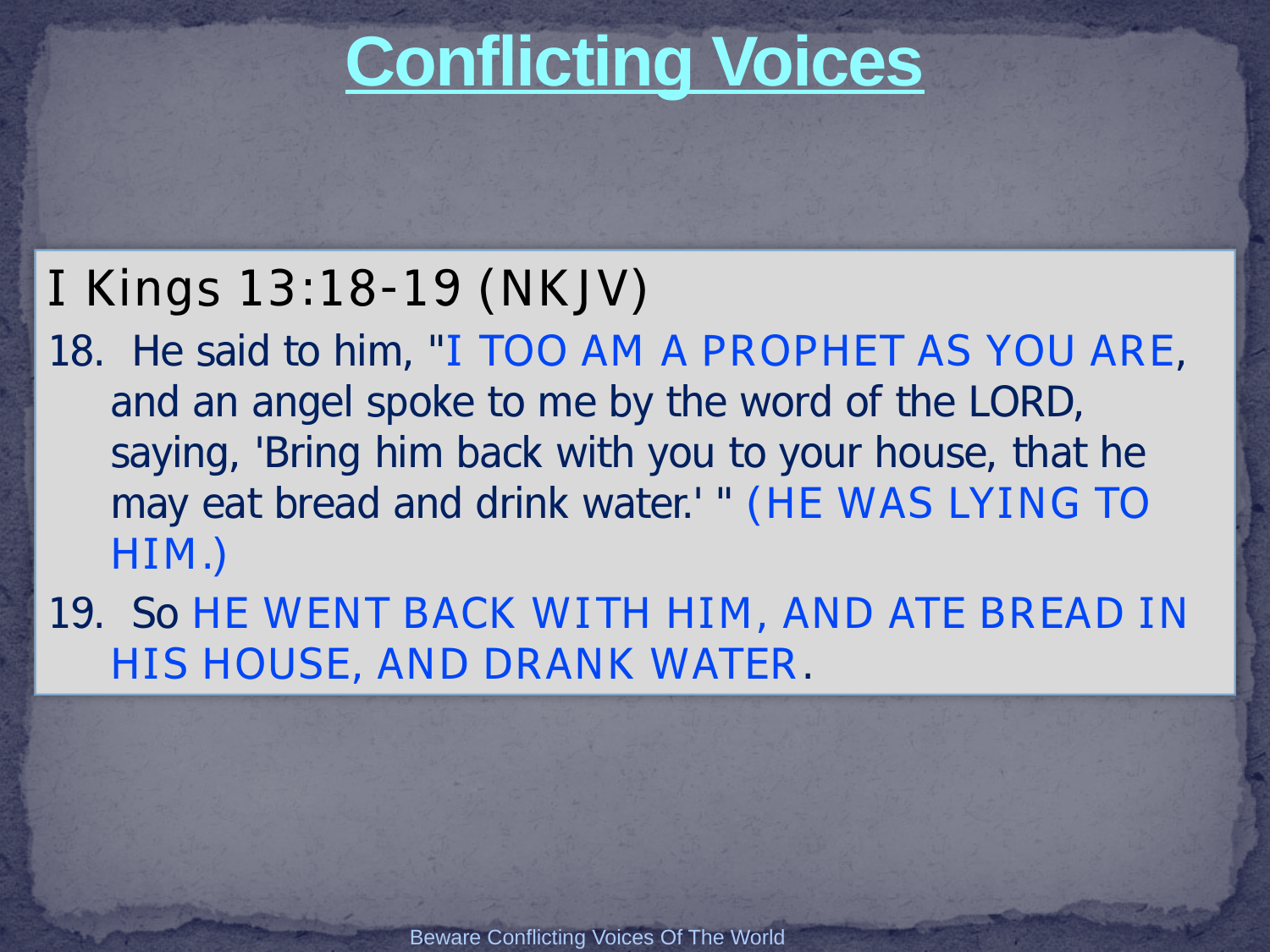

# Conflicting Voices
I Kings 13:18-19 (NKJV)
18.  He said to him, "I too am a prophet as you are, and an angel spoke to me by the word of the LORD, saying, 'Bring him back with you to your house, that he may eat bread and drink water.' " (He was lying to him.)
19.  So he went back with him, and ate bread in his house, and drank water.
Beware Conflicting Voices Of The World